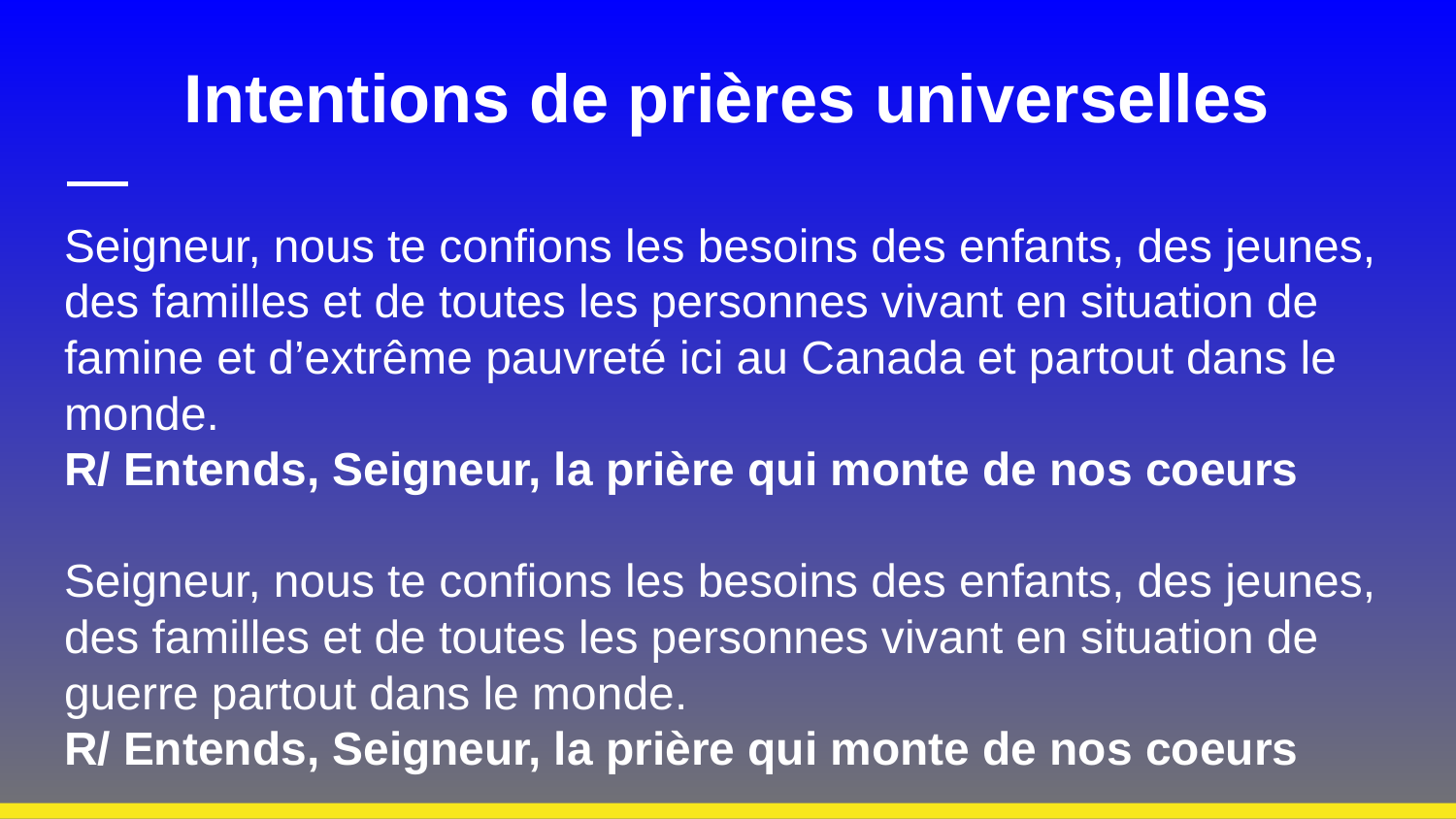

# Intentions de prières universelles
Seigneur, nous te confions les besoins des enfants, des jeunes, des familles et de toutes les personnes vivant en situation de famine et d’extrême pauvreté ici au Canada et partout dans le monde.
R/ Entends, Seigneur, la prière qui monte de nos coeurs

Seigneur, nous te confions les besoins des enfants, des jeunes, des familles et de toutes les personnes vivant en situation de guerre partout dans le monde.
R/ Entends, Seigneur, la prière qui monte de nos coeurs